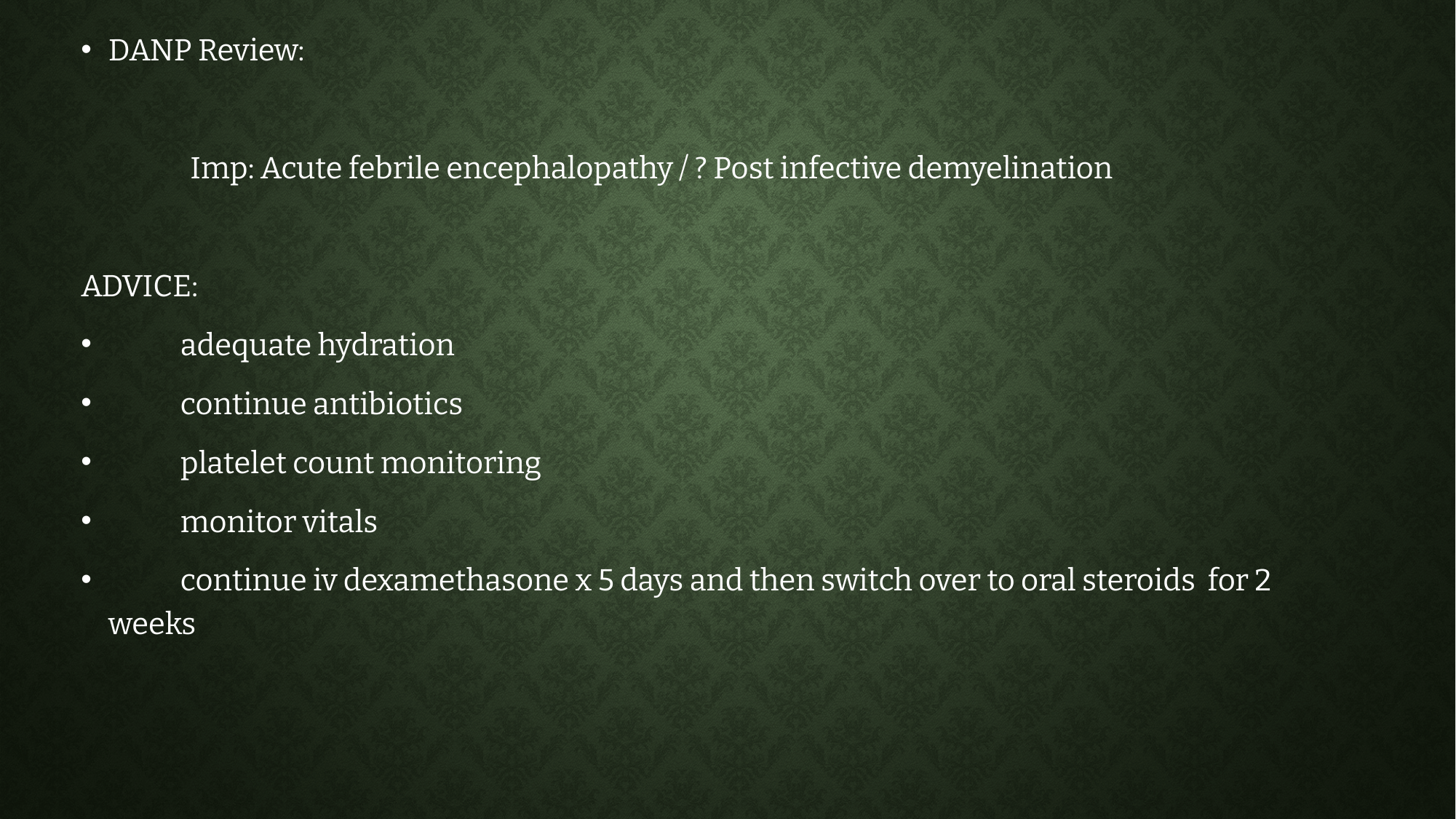

DANP Review:

        	Imp: Acute febrile encephalopathy / ? Post infective demyelination

ADVICE:
            adequate hydration
            continue antibiotics
            platelet count monitoring
            monitor vitals
            continue iv dexamethasone x 5 days and then switch over to oral steroids  for 2 weeks